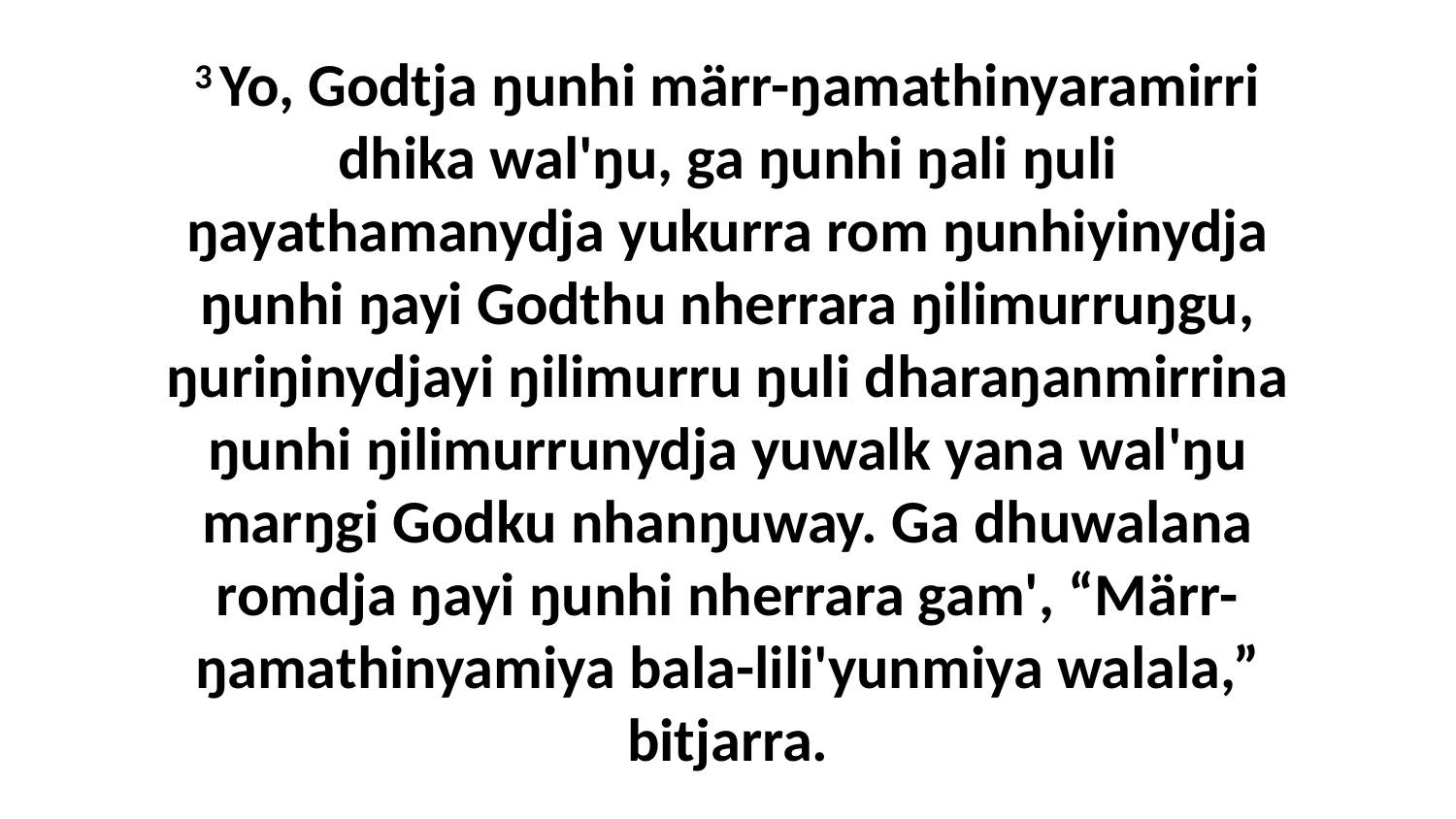

3 Yo, Godtja ŋunhi märr-ŋamathinyaramirri dhika wal'ŋu, ga ŋunhi ŋali ŋuli ŋayathamanydja yukurra rom ŋunhiyinydja ŋunhi ŋayi Godthu nherrara ŋilimurruŋgu, ŋuriŋinydjayi ŋilimurru ŋuli dharaŋanmirrina ŋunhi ŋilimurrunydja yuwalk yana wal'ŋu marŋgi Godku nhanŋuway. Ga dhuwalana romdja ŋayi ŋunhi nherrara gam', “Märr-ŋamathinyamiya bala-lili'yunmiya walala,” bitjarra.